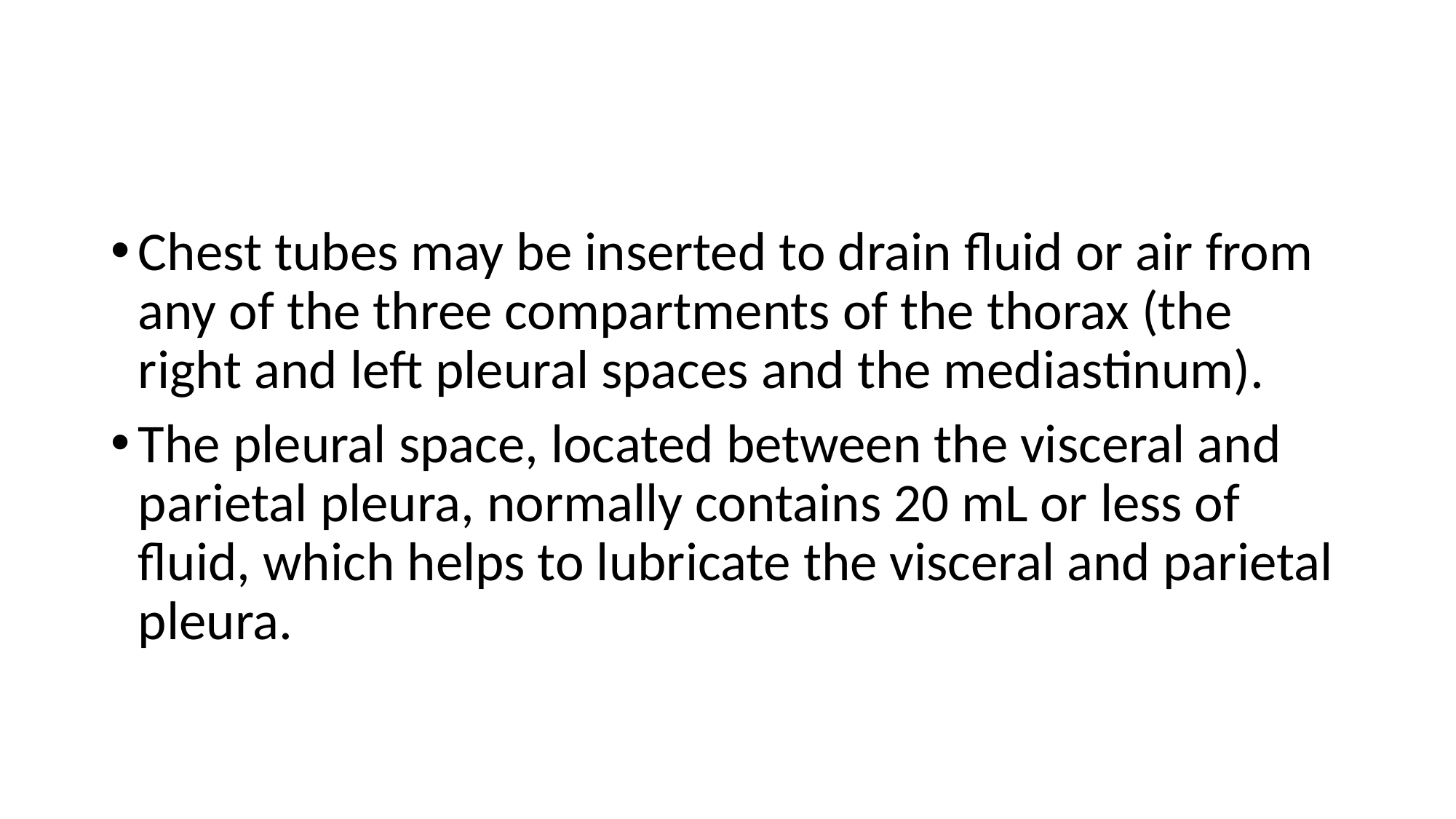

#
Chest tubes may be inserted to drain fluid or air from any of the three compartments of the thorax (the right and left pleural spaces and the mediastinum).
The pleural space, located between the visceral and parietal pleura, normally contains 20 mL or less of fluid, which helps to lubricate the visceral and parietal pleura.